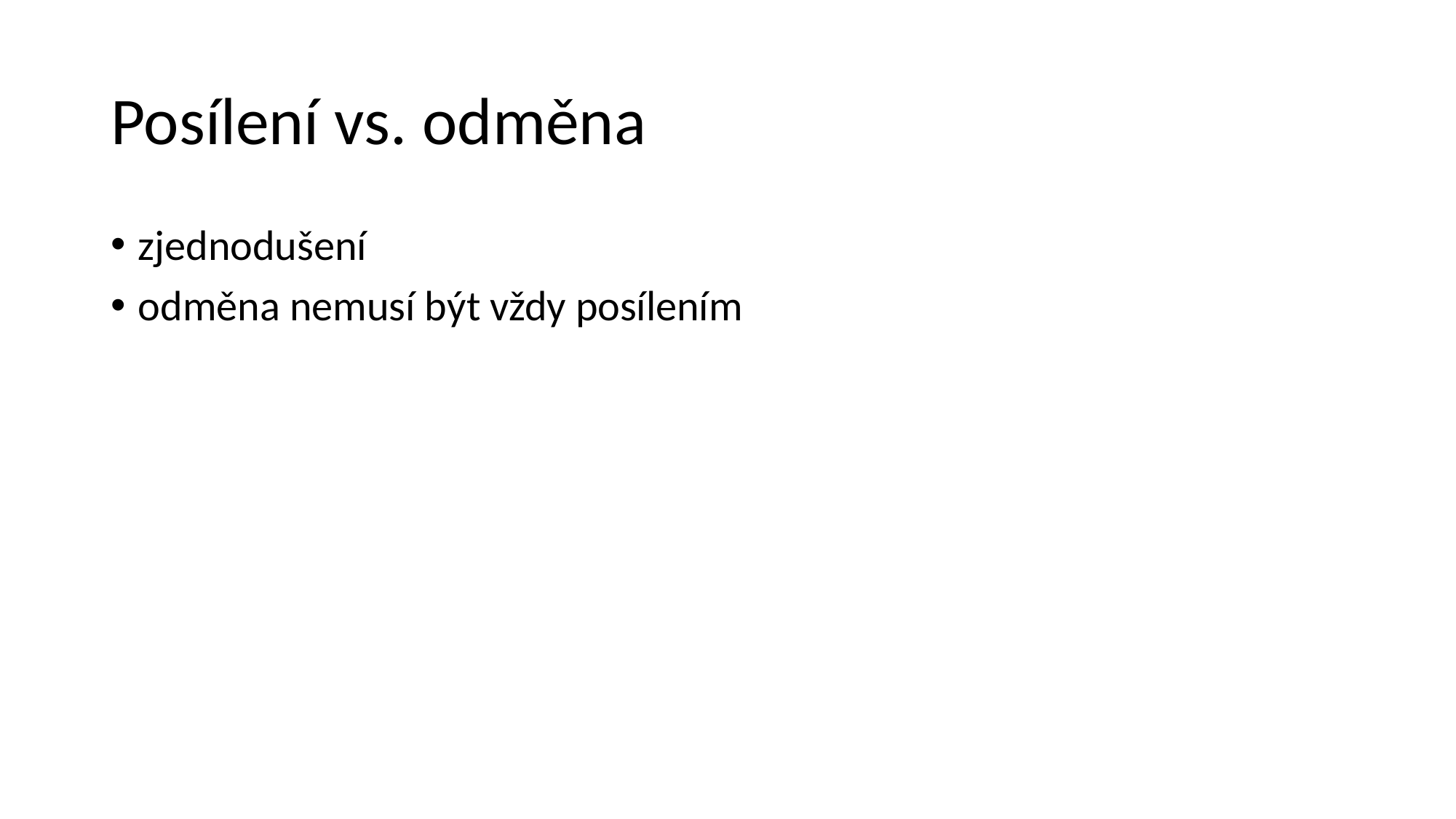

# Posílení vs. odměna
zjednodušení
odměna nemusí být vždy posílením